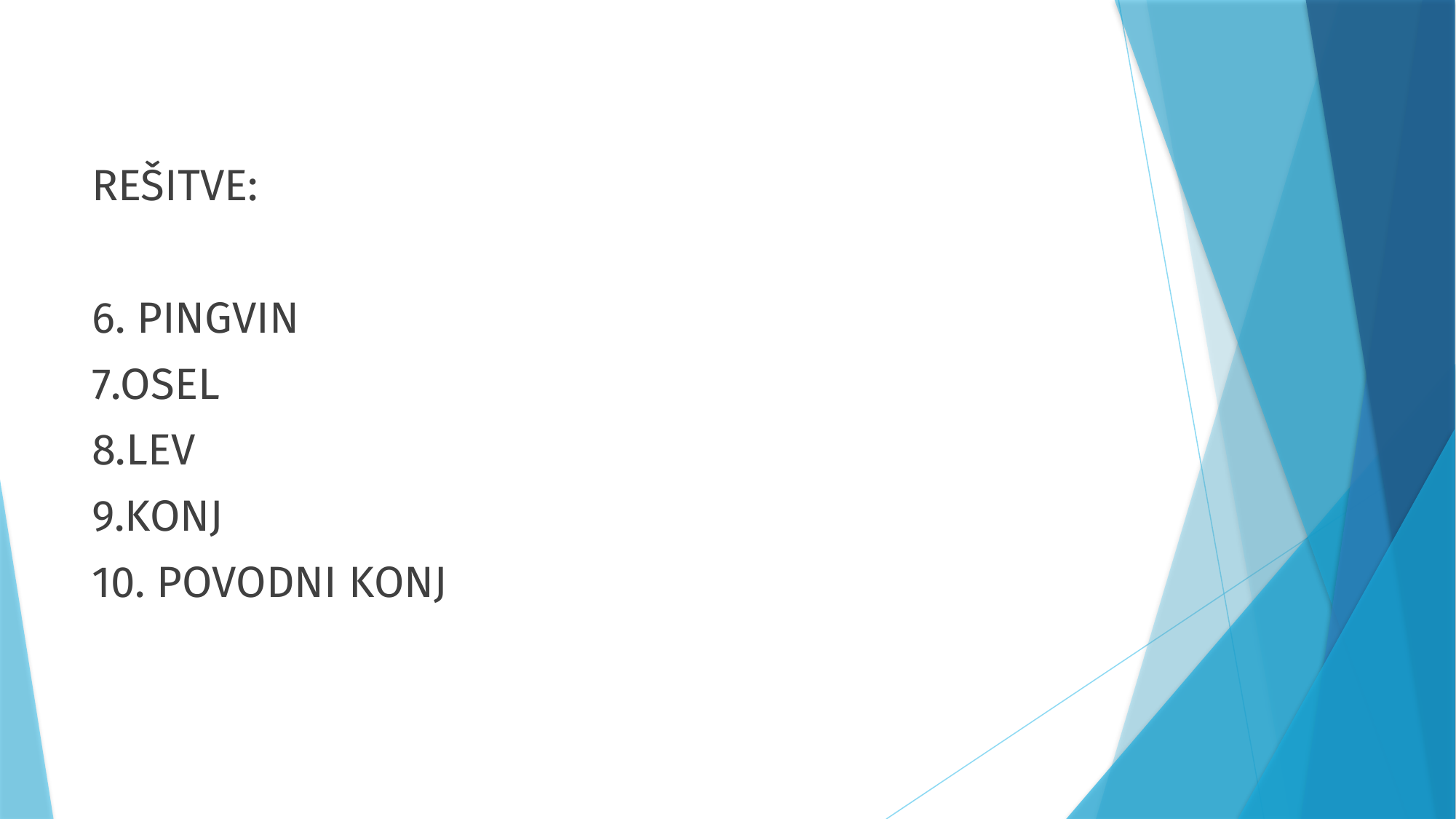

REŠITVE:

6. PINGVIN
7.OSEL
8.LEV
9.KONJ
10. POVODNI KONJ